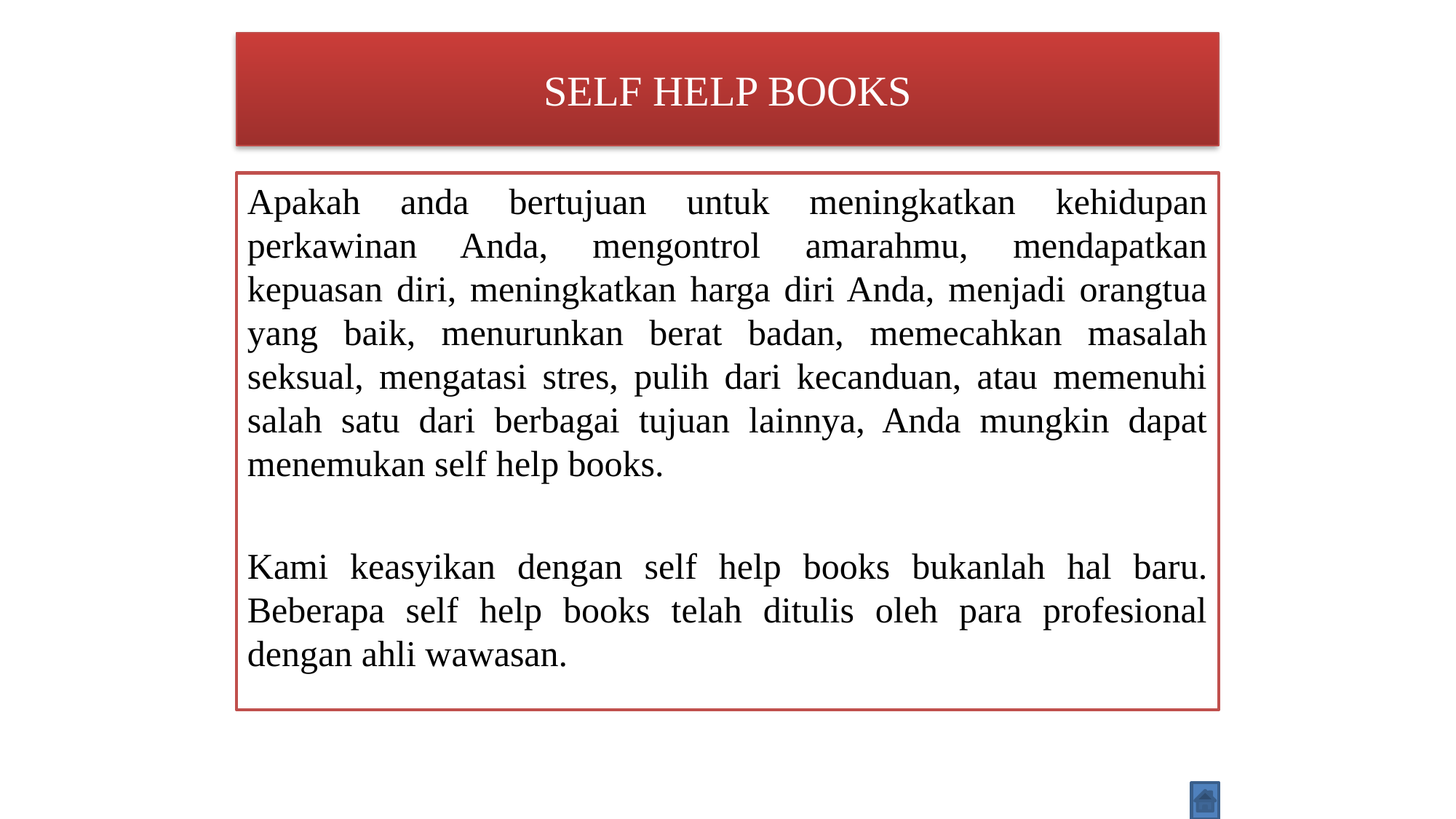

# SELF HELP BOOKS
Apakah anda bertujuan untuk meningkatkan kehidupan perkawinan Anda, mengontrol amarahmu, mendapatkan kepuasan diri, meningkatkan harga diri Anda, menjadi orangtua yang baik, menurunkan berat badan, memecahkan masalah seksual, mengatasi stres, pulih dari kecanduan, atau memenuhi salah satu dari berbagai tujuan lainnya, Anda mungkin dapat menemukan self help books.

Kami keasyikan dengan self help books bukanlah hal baru. Beberapa self help books telah ditulis oleh para profesional dengan ahli wawasan.